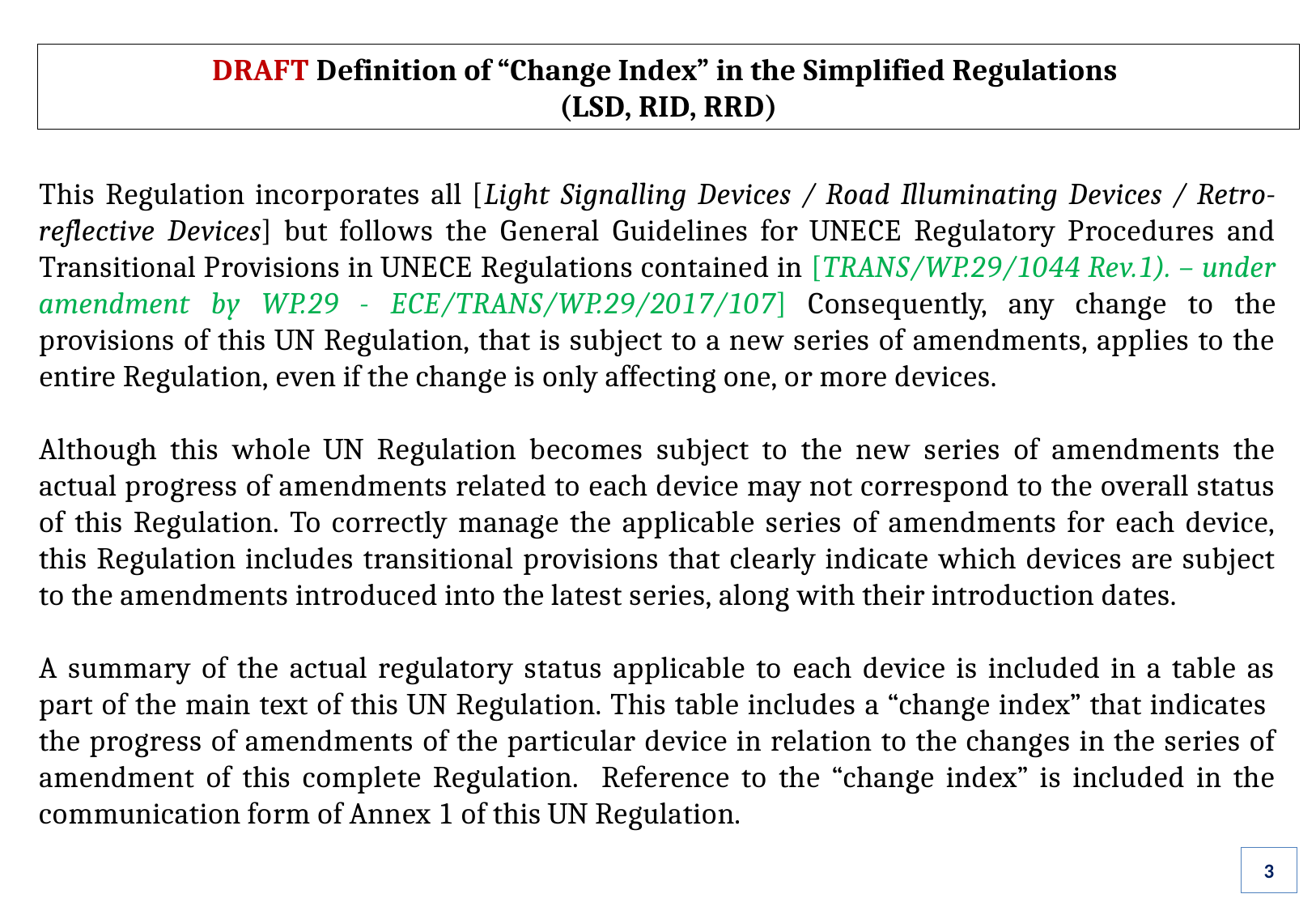

DRAFT Definition of “Change Index” in the Simplified Regulations
(LSD, RID, RRD)
This Regulation incorporates all [Light Signalling Devices / Road Illuminating Devices / Retro-reflective Devices] but follows the General Guidelines for UNECE Regulatory Procedures and Transitional Provisions in UNECE Regulations contained in [TRANS/WP.29/1044 Rev.1). – under amendment by WP.29 - ECE/TRANS/WP.29/2017/107] Consequently, any change to the provisions of this UN Regulation, that is subject to a new series of amendments, applies to the entire Regulation, even if the change is only affecting one, or more devices.

Although this whole UN Regulation becomes subject to the new series of amendments the actual progress of amendments related to each device may not correspond to the overall status of this Regulation. To correctly manage the applicable series of amendments for each device, this Regulation includes transitional provisions that clearly indicate which devices are subject to the amendments introduced into the latest series, along with their introduction dates.

A summary of the actual regulatory status applicable to each device is included in a table as part of the main text of this UN Regulation. This table includes a “change index” that indicates  the progress of amendments of the particular device in relation to the changes in the series of amendment of this complete Regulation.  Reference to the “change index” is included in the communication form of Annex 1 of this UN Regulation.
3